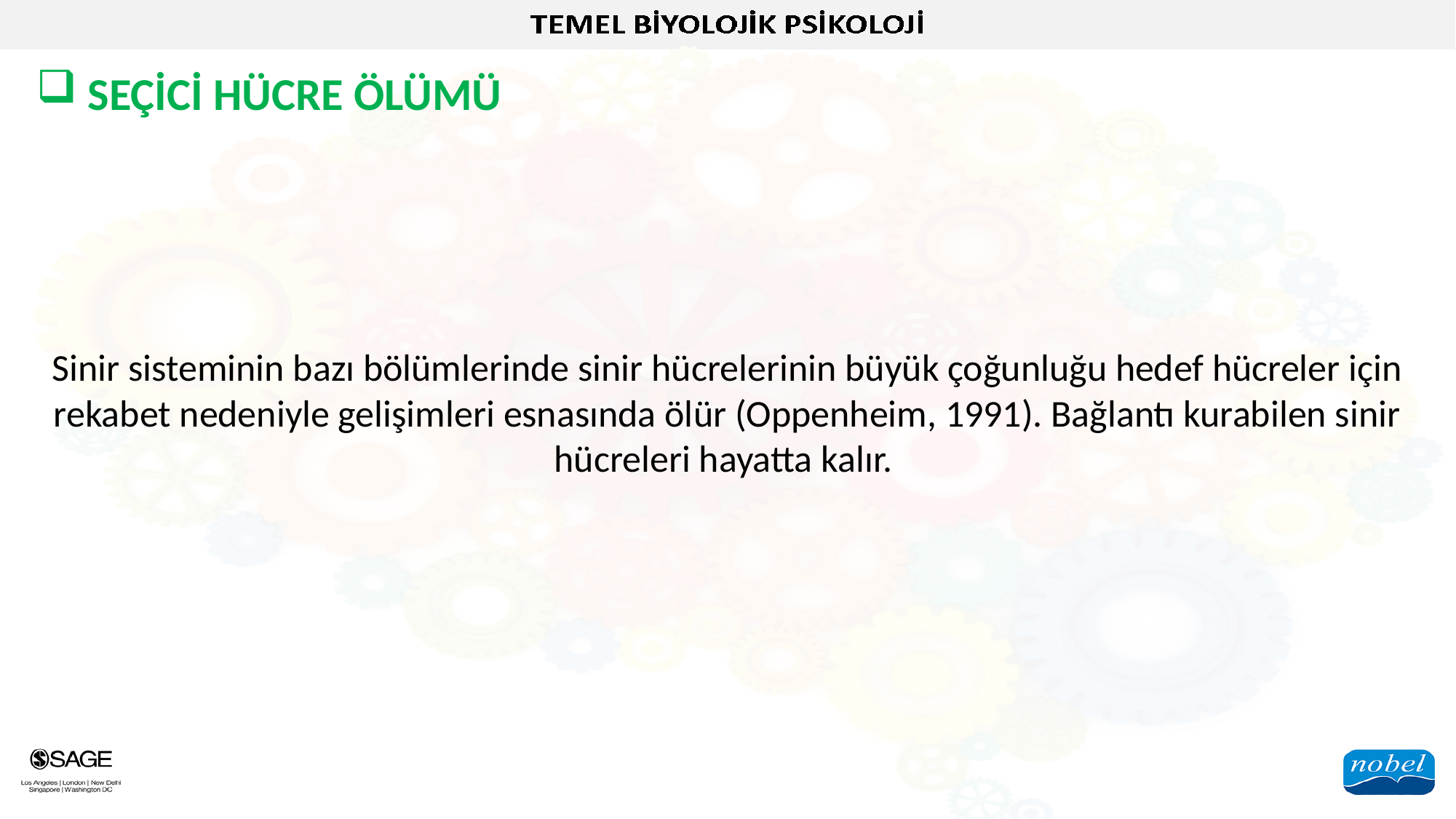

SEÇİCİ HÜCRE ÖLÜMÜ
Sinir sisteminin bazı bölümlerinde sinir hücrelerinin büyük çoğunluğu hedef hücreler için rekabet nedeniyle gelişimleri esnasında ölür (Oppenheim, 1991). Bağlantı kurabilen sinir hücreleri hayatta kalır.